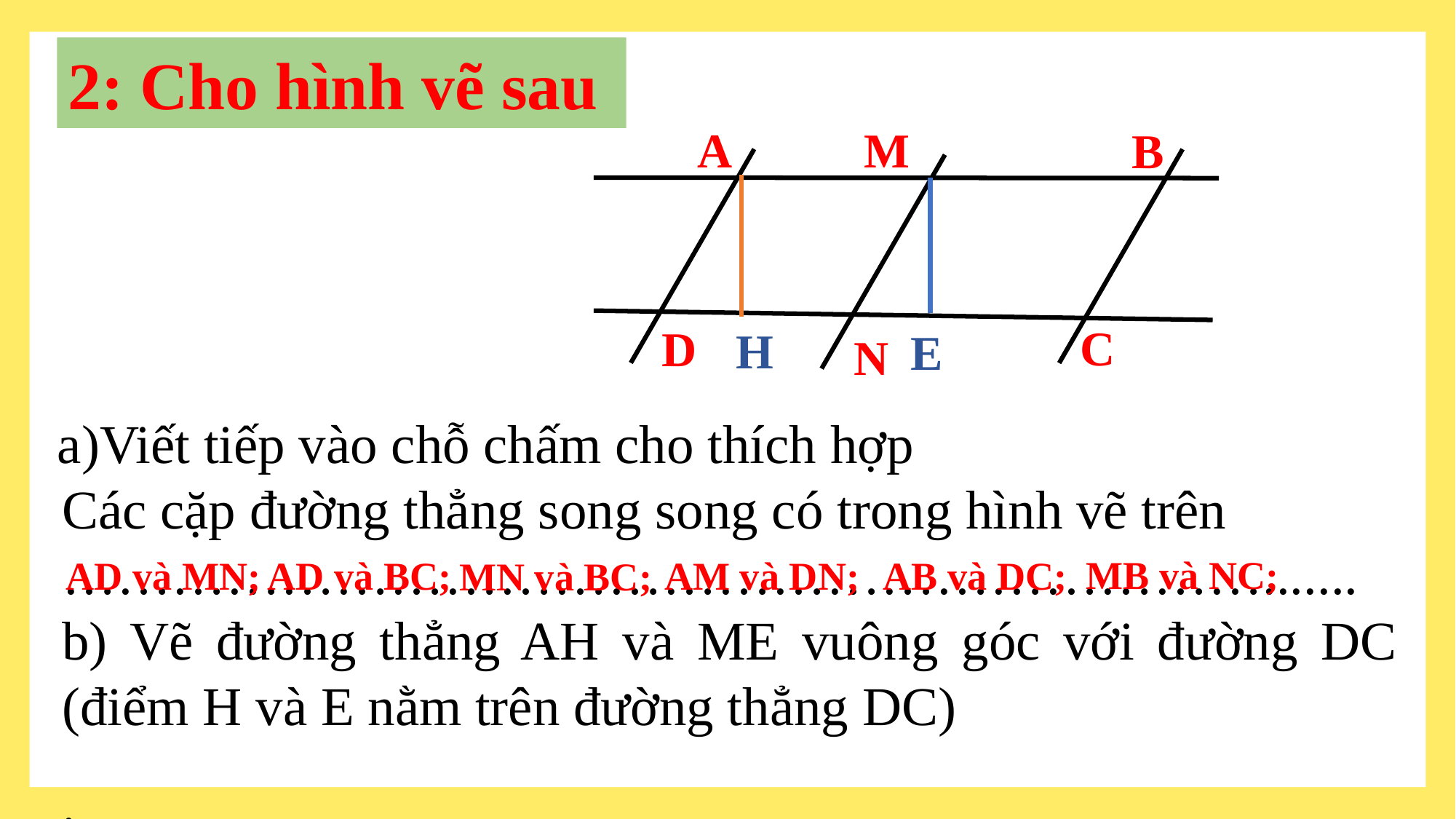

2: Cho hình vẽ sau
A
M
B
C
D
H
E
N
Viết tiếp vào chỗ chấm cho thích hợp
Các cặp đường thẳng song song có trong hình vẽ trên
………………………………………………………….......
b) Vẽ đường thẳng AH và ME vuông góc với đường DC (điểm H và E nằm trên đường thẳng DC)
.
MB và NC;
AM và DN;
AD và MN;
AD và BC;
AB và DC;
MN và BC;